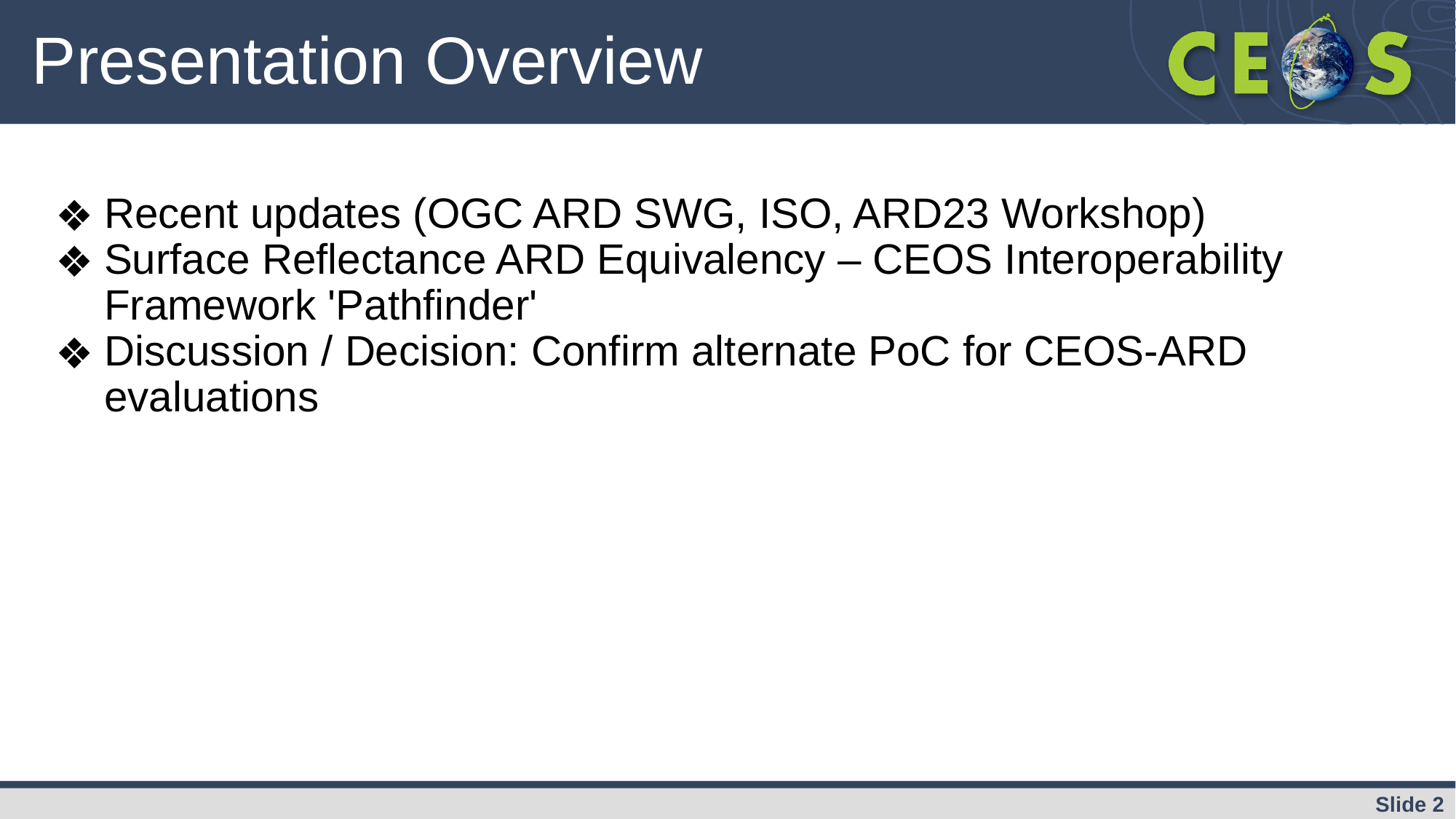

# Presentation Overview
Recent updates (OGC ARD SWG, ISO, ARD23 Workshop)
Surface Reflectance ARD Equivalency – CEOS Interoperability Framework 'Pathfinder'
Discussion / Decision: Confirm alternate PoC for CEOS-ARD evaluations